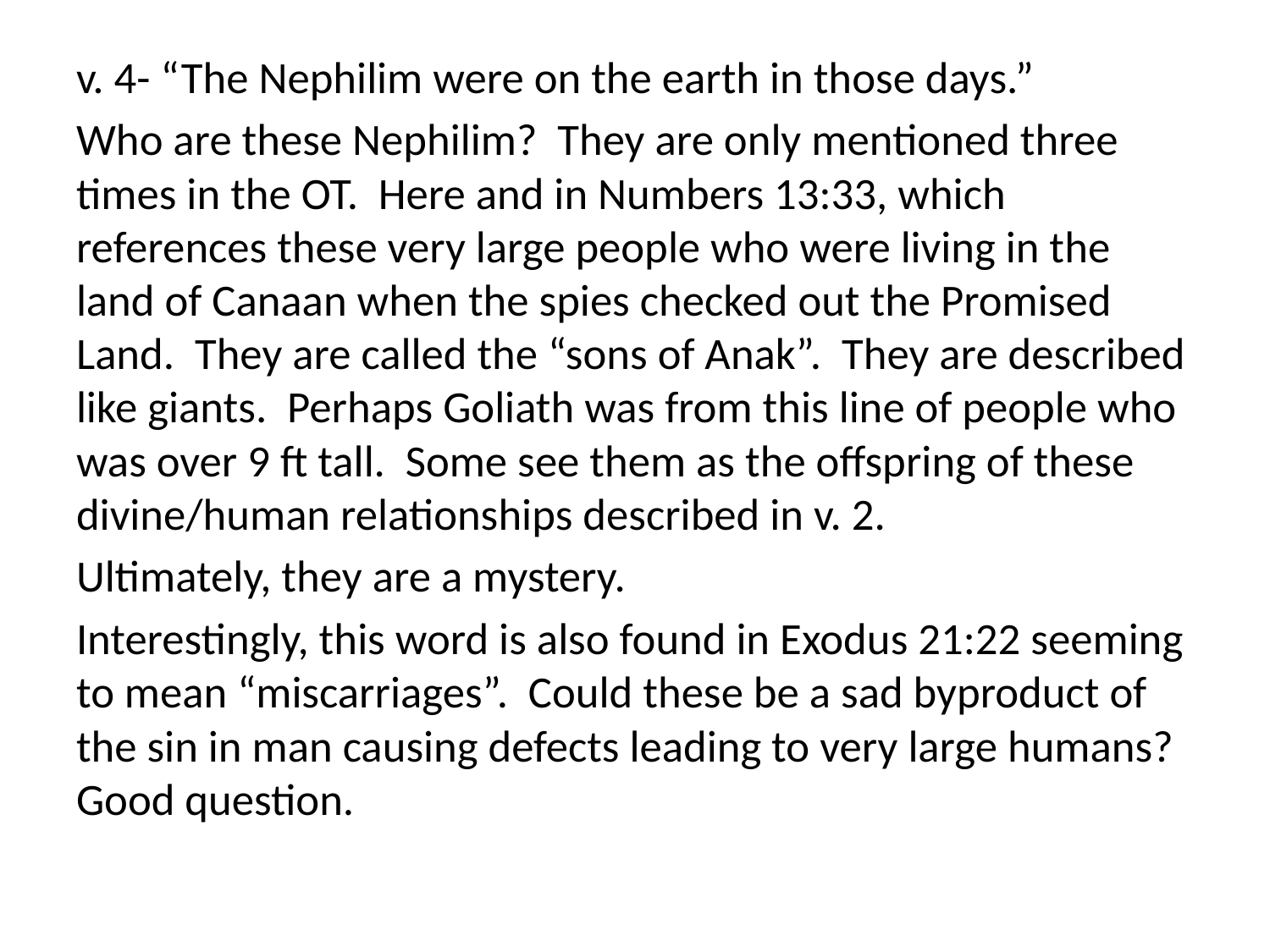

v. 4- “The Nephilim were on the earth in those days.”
Who are these Nephilim?  They are only mentioned three times in the OT.  Here and in Numbers 13:33, which references these very large people who were living in the land of Canaan when the spies checked out the Promised Land.  They are called the “sons of Anak”.  They are described like giants.  Perhaps Goliath was from this line of people who was over 9 ft tall.  Some see them as the offspring of these divine/human relationships described in v. 2.
Ultimately, they are a mystery.
Interestingly, this word is also found in Exodus 21:22 seeming to mean “miscarriages”.  Could these be a sad byproduct of the sin in man causing defects leading to very large humans?  Good question.